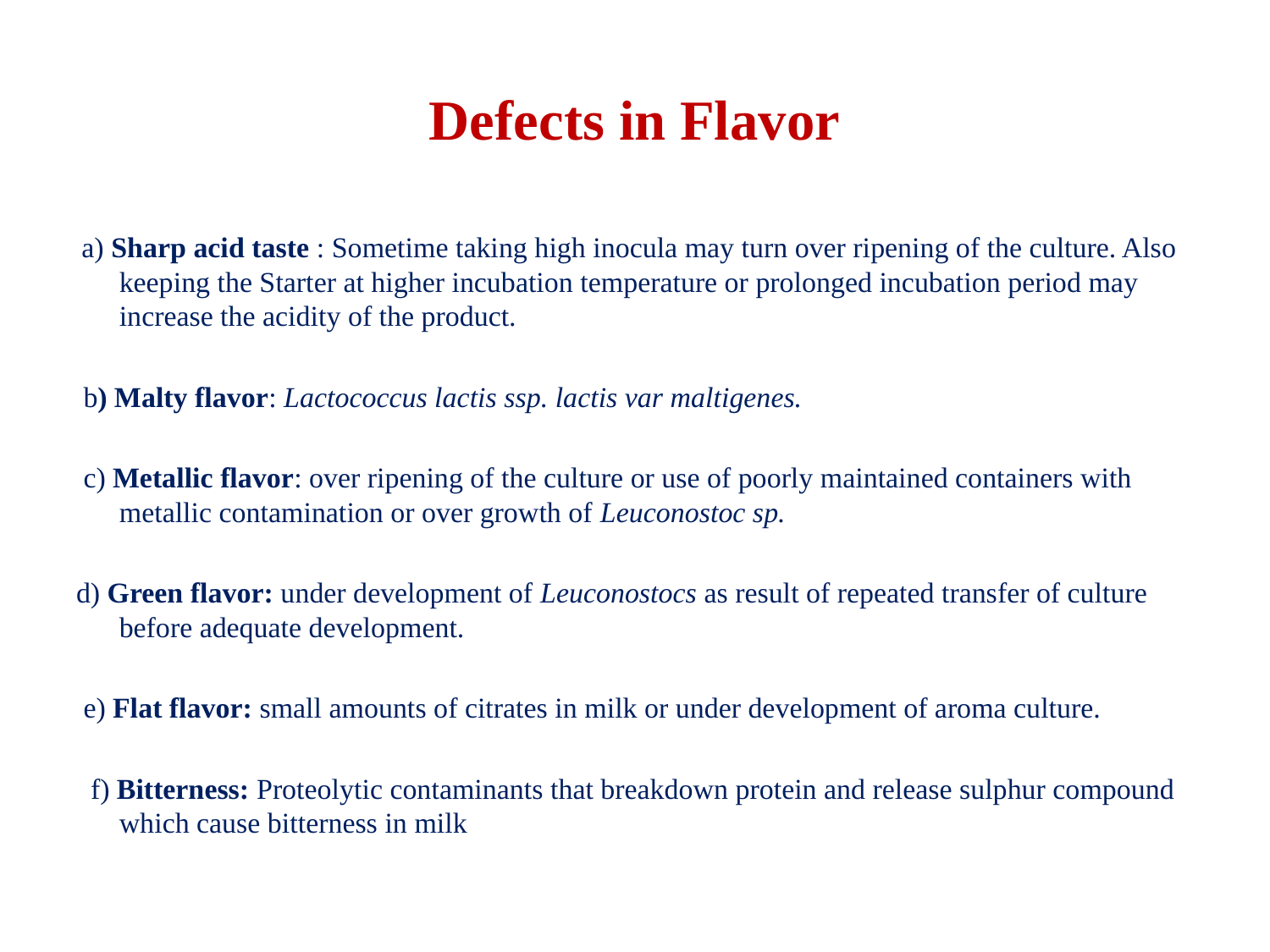

# Defects in Flavor
 a) Sharp acid taste : Sometime taking high inocula may turn over ripening of the culture. Also keeping the Starter at higher incubation temperature or prolonged incubation period may increase the acidity of the product.

 b) Malty flavor: Lactococcus lactis ssp. lactis var maltigenes.

 c) Metallic flavor: over ripening of the culture or use of poorly maintained containers with metallic contamination or over growth of Leuconostoc sp.

d) Green flavor: under development of Leuconostocs as result of repeated transfer of culture before adequate development.

 e) Flat flavor: small amounts of citrates in milk or under development of aroma culture.

  f) Bitterness: Proteolytic contaminants that breakdown protein and release sulphur compound which cause bitterness in milk